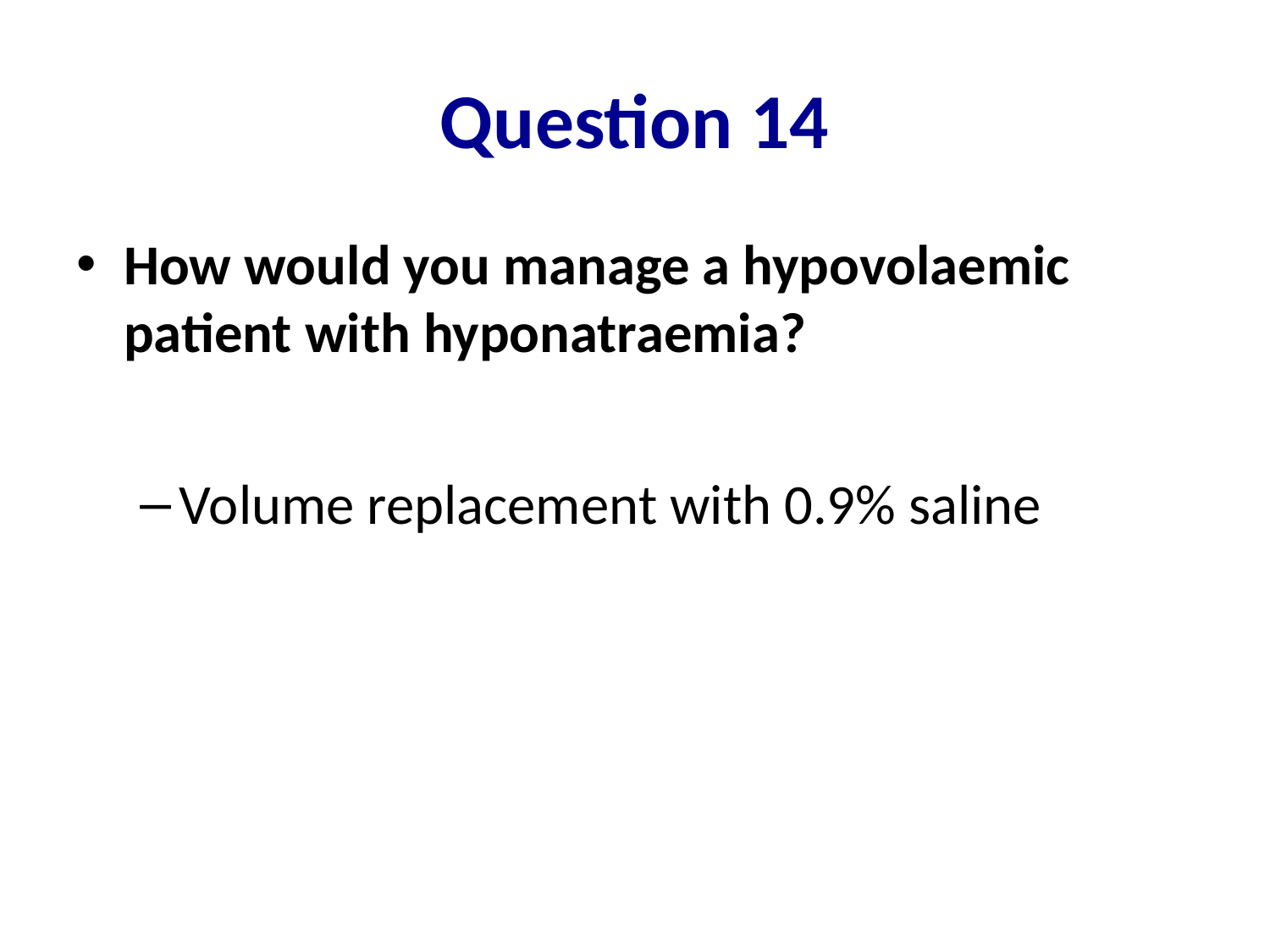

# Question 14
How would you manage a hypovolaemic patient with hyponatraemia?

Volume replacement with 0.9% saline